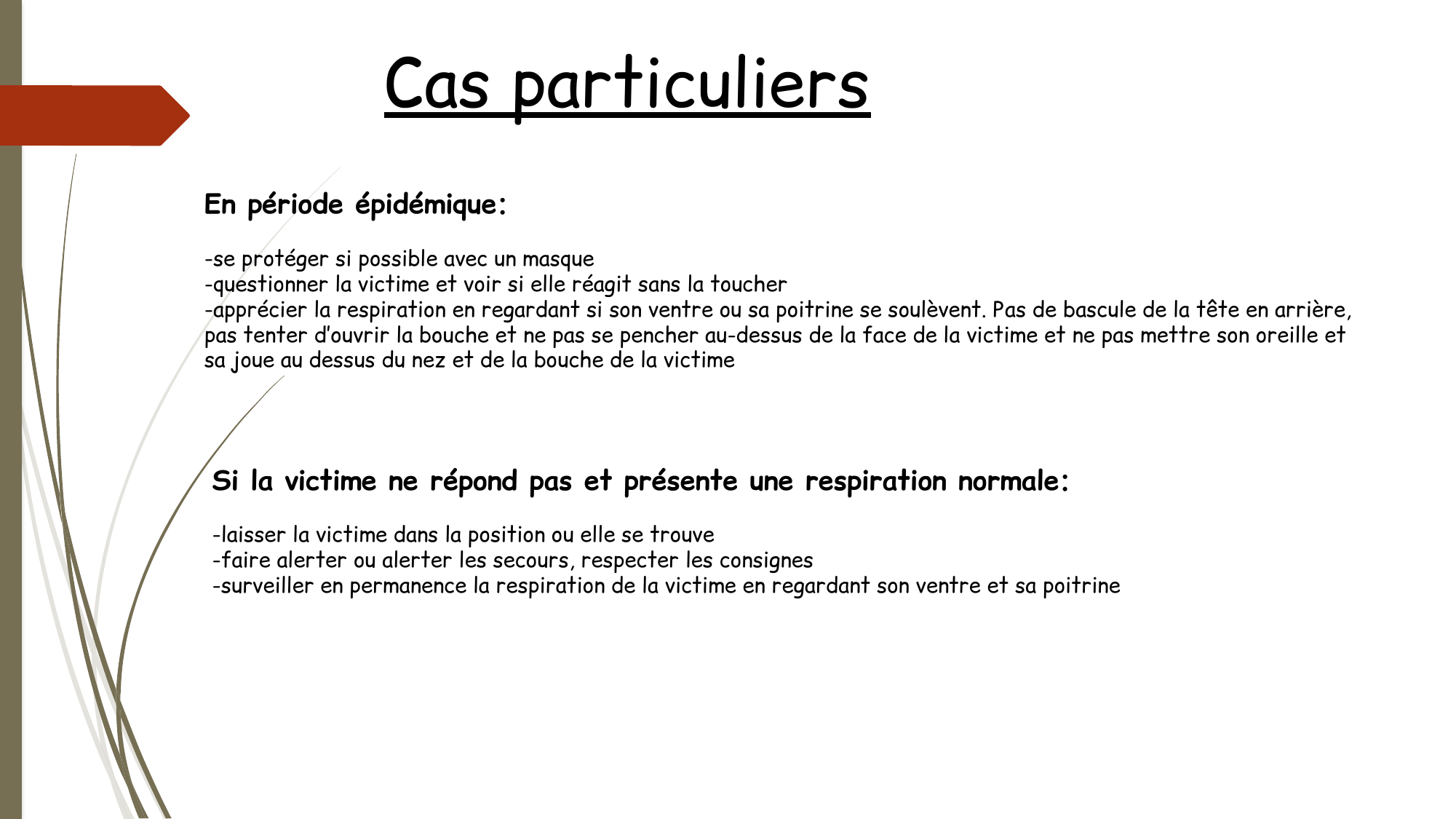

Cas particuliers
En période épidémique:

-se protéger si possible avec un masque
-questionner la victime et voir si elle réagit sans la toucher
-apprécier la respiration en regardant si son ventre ou sa poitrine se soulèvent. Pas de bascule de la tête en arrière,
pas tenter d’ouvrir la bouche et ne pas se pencher au-dessus de la face de la victime et ne pas mettre son oreille et
sa joue au dessus du nez et de la bouche de la victime

Si la victime ne répond pas et présente une respiration normale:

-laisser la victime dans la position ou elle se trouve
-faire alerter ou alerter les secours, respecter les consignes
-surveiller en permanence la respiration de la victime en regardant son ventre et sa poitrine